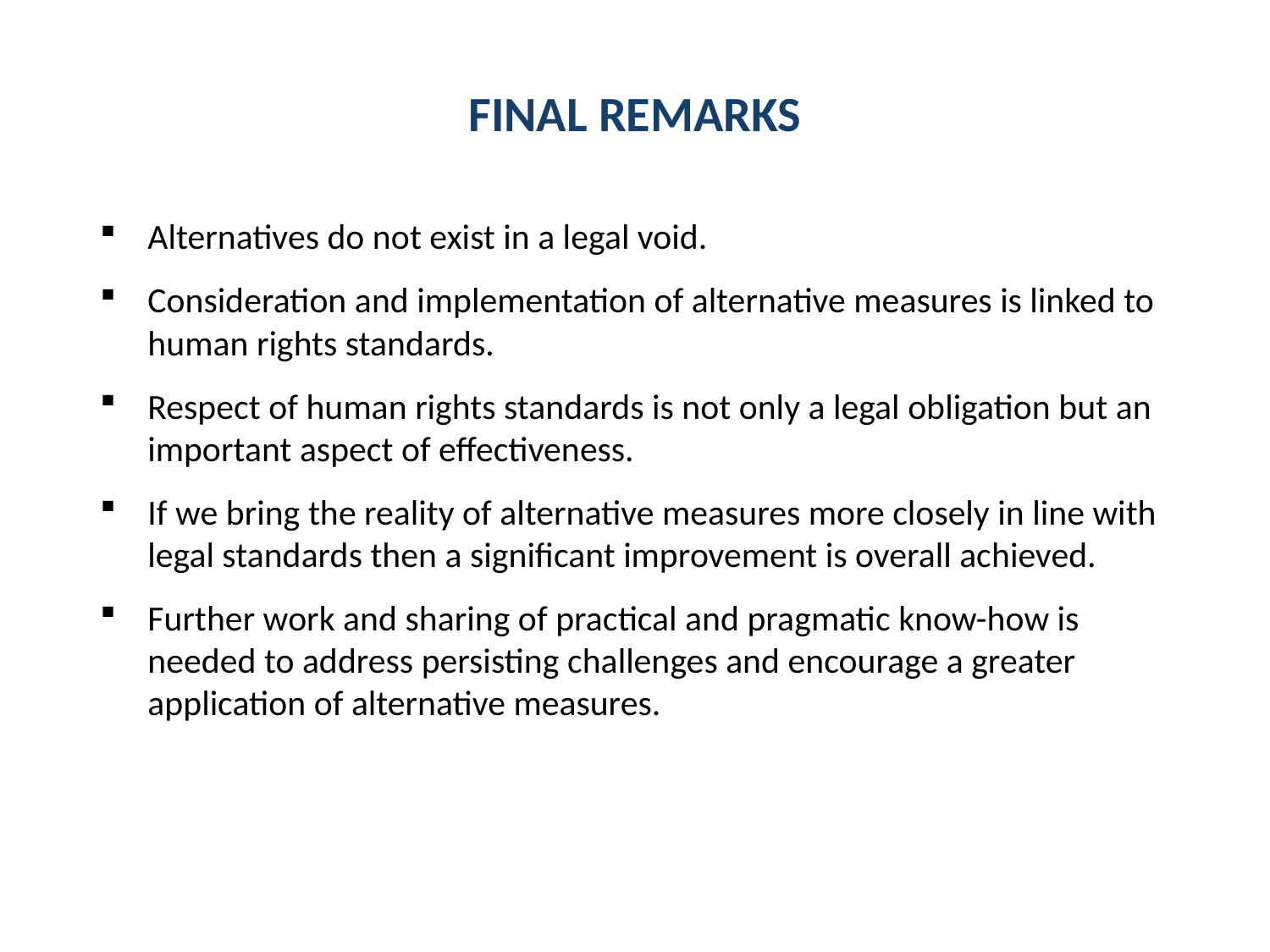

# FINAL REMARKS

Alternatives do not exist in a legal void.
Consideration and implementation of alternative measures is linked to human rights standards.
Respect of human rights standards is not only a legal obligation but an important aspect of effectiveness.
If we bring the reality of alternative measures more closely in line with legal standards then a significant improvement is overall achieved.
Further work and sharing of practical and pragmatic know-how is needed to address persisting challenges and encourage a greater application of alternative measures.